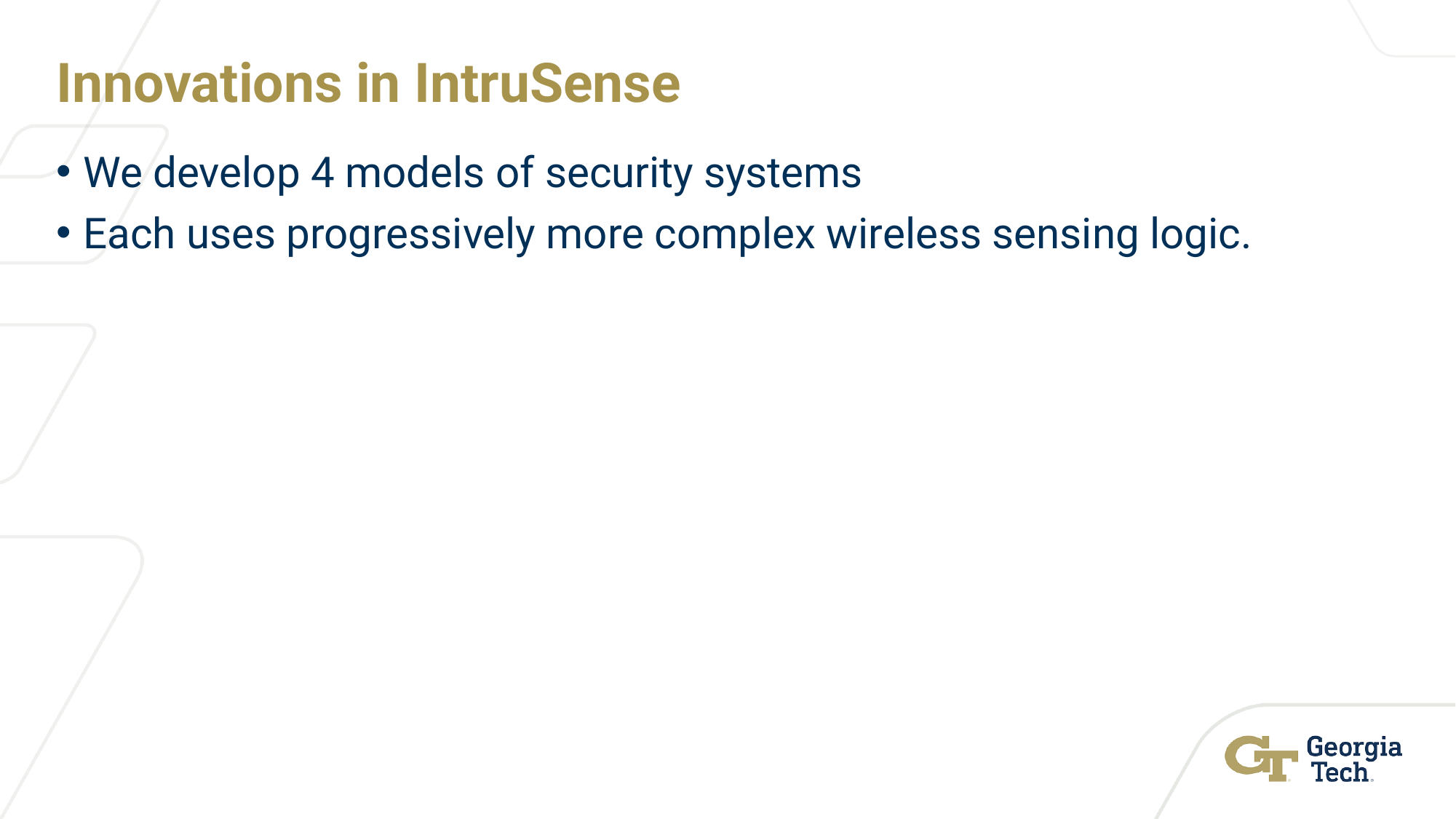

# Innovations in IntruSense
We develop 4 models of security systems
Each uses progressively more complex wireless sensing logic.